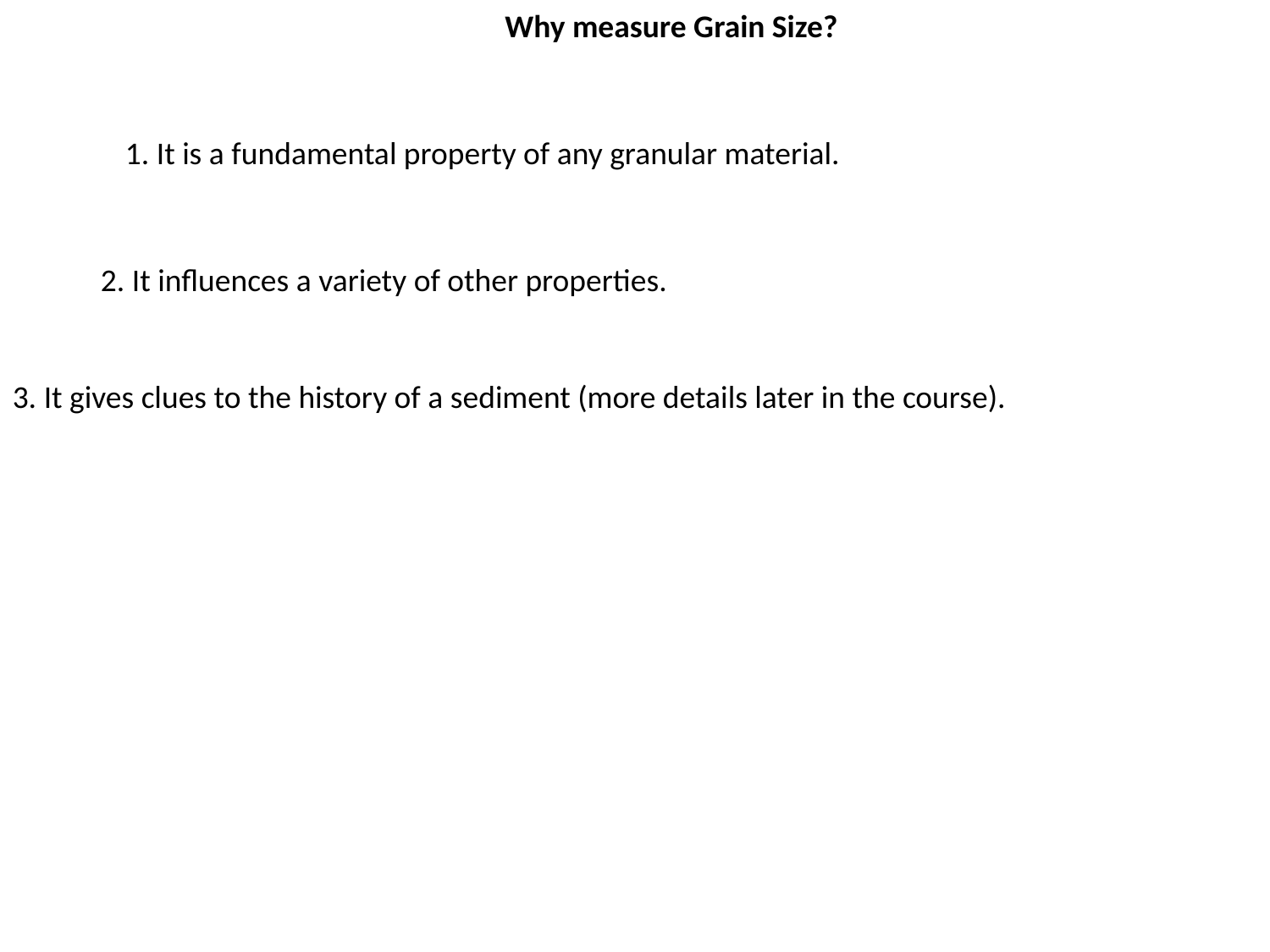

Why measure Grain Size?
1. It is a fundamental property of any granular material.
2. It influences a variety of other properties.
3. It gives clues to the history of a sediment (more details later in the course).